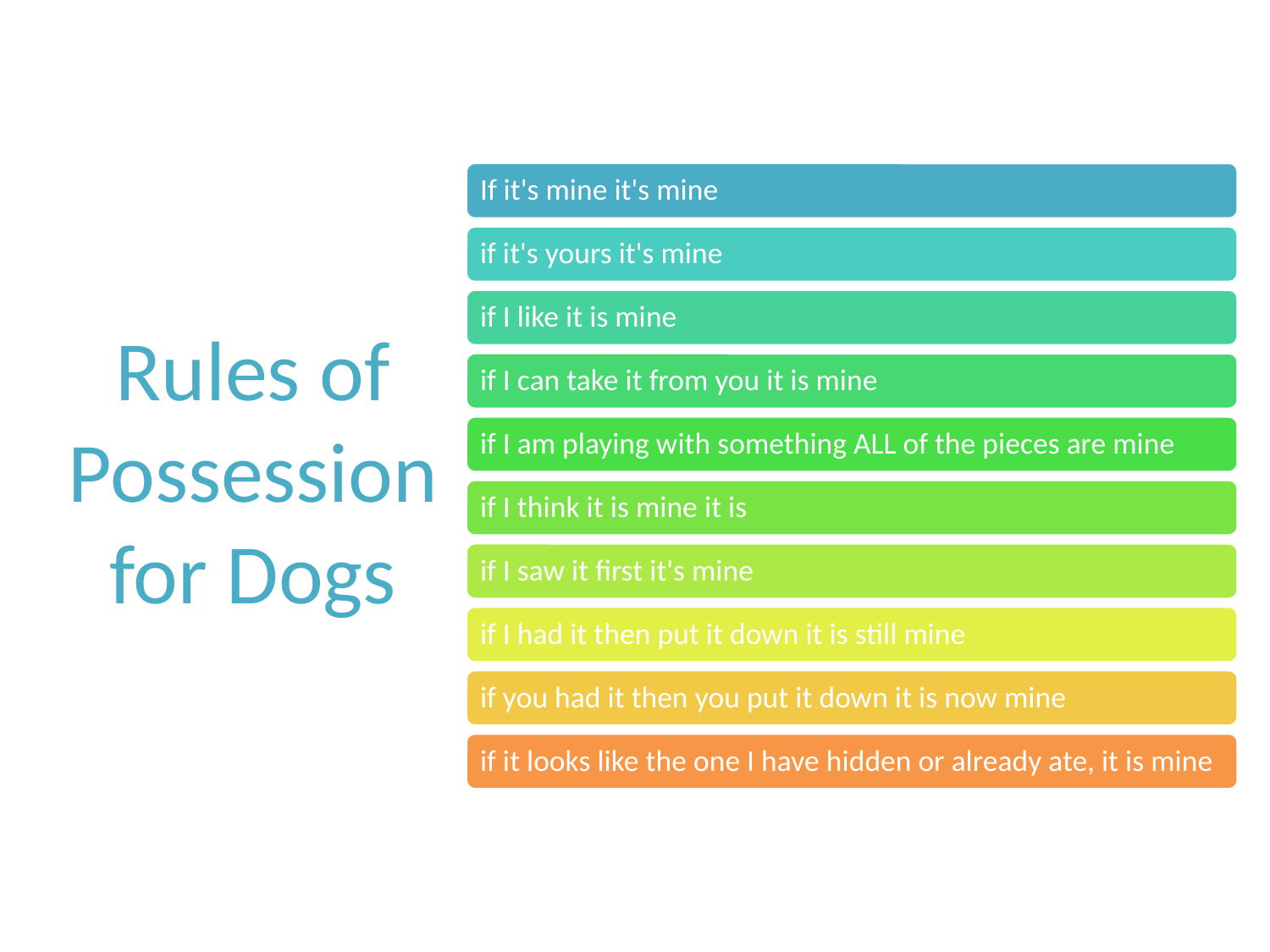

If it's mine it's mine
if it's yours it's mine
if I like it is mine
if I can take it from you it is mine
if I am playing with something ALL of the pieces are mine
if I think it is mine it is
if I saw it first it's mine
if I had it then put it down it is still mine
if you had it then you put it down it is now mine
if it looks like the one I have hidden or already ate, it is mine
# Rules of Possession for Dogs